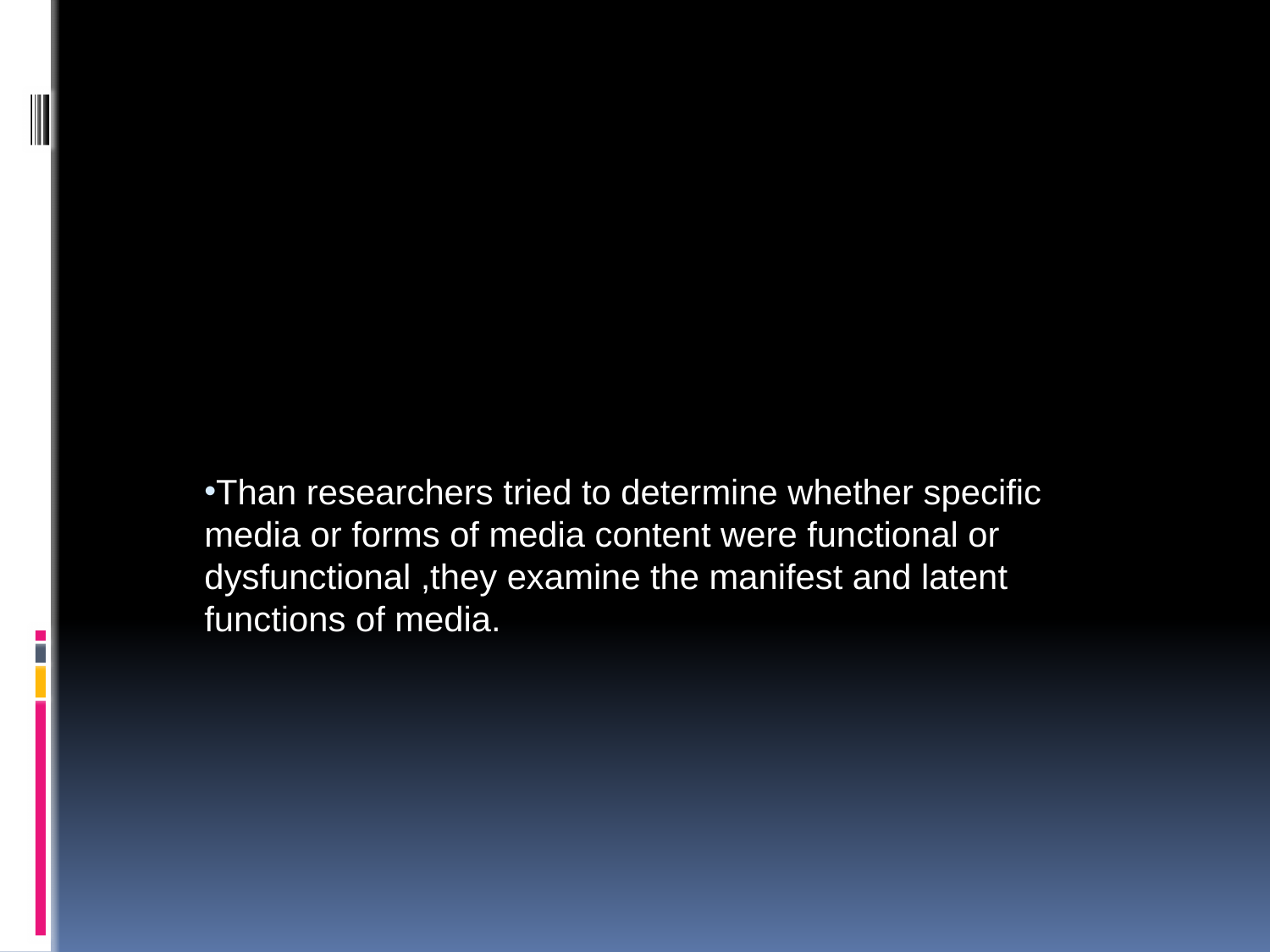

Than researchers tried to determine whether specific media or forms of media content were functional or dysfunctional ,they examine the manifest and latent functions of media.